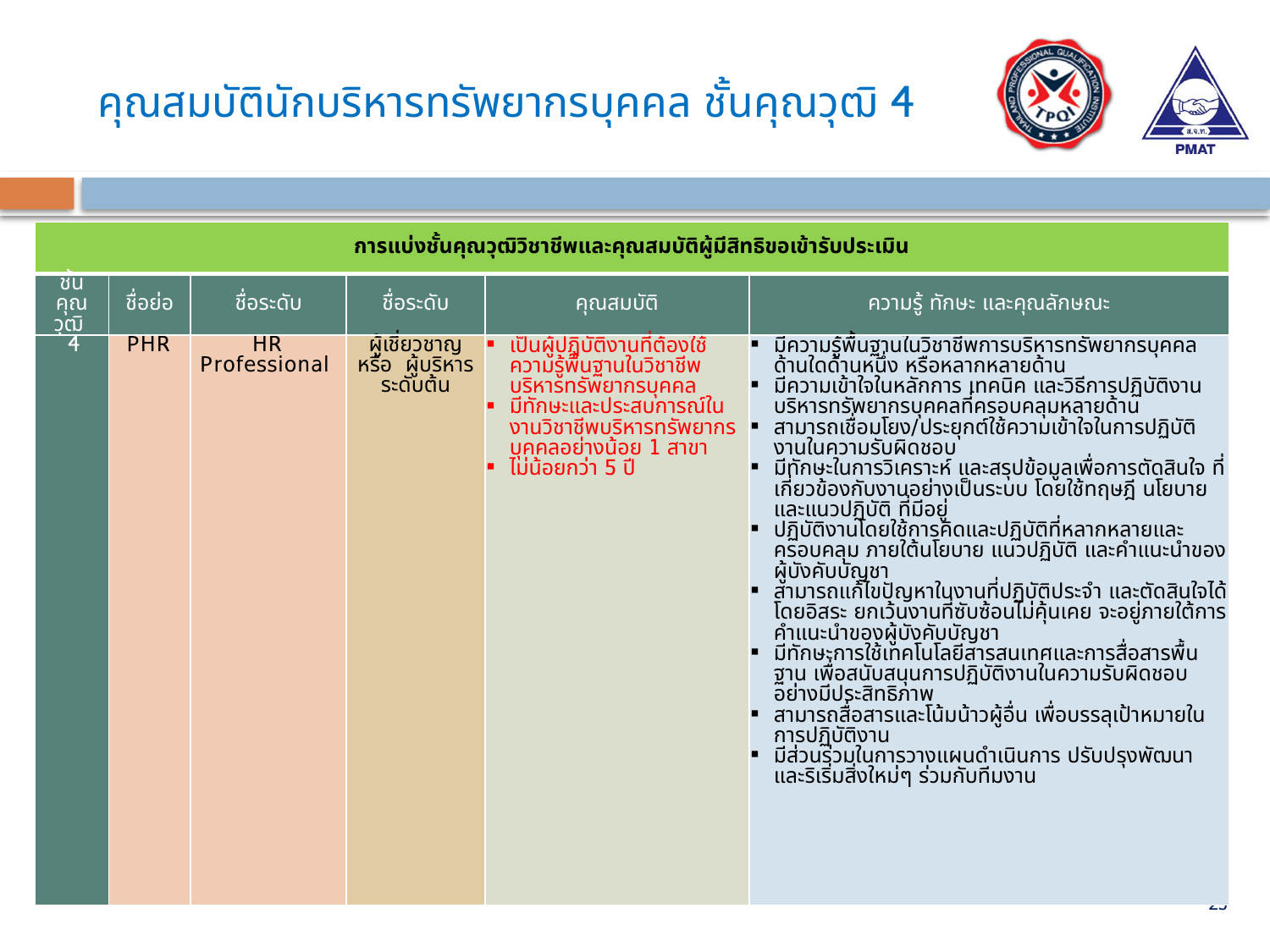

# คุณสมบัตินักบริหารทรัพยากรบุคคล ชั้นคุณวุฒิ 4
| การแบ่งชั้นคุณวุฒิวิชาชีพและคุณสมบัติผู้มีสิทธิขอเข้ารับประเมิน |  |  |  |  |  |
| --- | --- | --- | --- | --- | --- |
| ชั้นคุณ วุฒิ | ชื่อย่อ | ชื่อระดับ | ชื่อระดับ | คุณสมบัติ | ความรู้ ทักษะ และคุณลักษณะ |
| 4 | PHR | HR Professional | ผู้เชี่ยวชาญ หรือ ผู้บริหารระดับต้น | เป็นผู้ปฏิบัติงานที่ต้องใช้ความรู้พื้นฐานในวิชาชีพบริหารทรัพยากรบุคคล มีทักษะและประสบการณ์ในงานวิชาชีพบริหารทรัพยากรบุคคลอย่างน้อย 1 สาขา ไม่น้อยกว่า 5 ปี | มีความรู้พื้นฐานในวิชาชีพการบริหารทรัพยากรบุคคลด้านใดด้านหนึ่ง หรือหลากหลายด้าน มีความเข้าใจในหลักการ เทคนิค และวิธีการปฏิบัติงานบริหารทรัพยากรบุคคลที่ครอบคลุมหลายด้าน สามารถเชื่อมโยง/ประยุกต์ใช้ความเข้าใจในการปฏิบัติงานในความรับผิดชอบ มีทักษะในการวิเคราะห์ และสรุปข้อมูลเพื่อการตัดสินใจ ที่เกี่ยวข้องกับงานอย่างเป็นระบบ โดยใช้ทฤษฎี นโยบาย และแนวปฏิบัติ ที่มีอยู่ ปฏิบัติงานโดยใช้การคิดและปฏิบัติที่หลากหลายและครอบคลุม ภายใต้นโยบาย แนวปฏิบัติ และคำแนะนำของผู้บังคับบัญชา สามารถแก้ไขปัญหาในงานที่ปฏิบัติประจำ และตัดสินใจได้โดยอิสระ ยกเว้นงานที่ซับซ้อนไม่คุ้นเคย จะอยู่ภายใต้การคำแนะนำของผู้บังคับบัญชา มีทักษะการใช้เทคโนโลยีสารสนเทศและการสื่อสารพื้นฐาน เพื่อสนับสนุนการปฏิบัติงานในความรับผิดชอบอย่างมีประสิทธิภาพ สามารถสื่อสารและโน้มน้าวผู้อื่น เพื่อบรรลุเป้าหมายในการปฏิบัติงาน มีส่วนร่วมในการวางแผนดำเนินการ ปรับปรุงพัฒนา และริเริ่มสิ่งใหม่ๆ ร่วมกับทีมงาน |